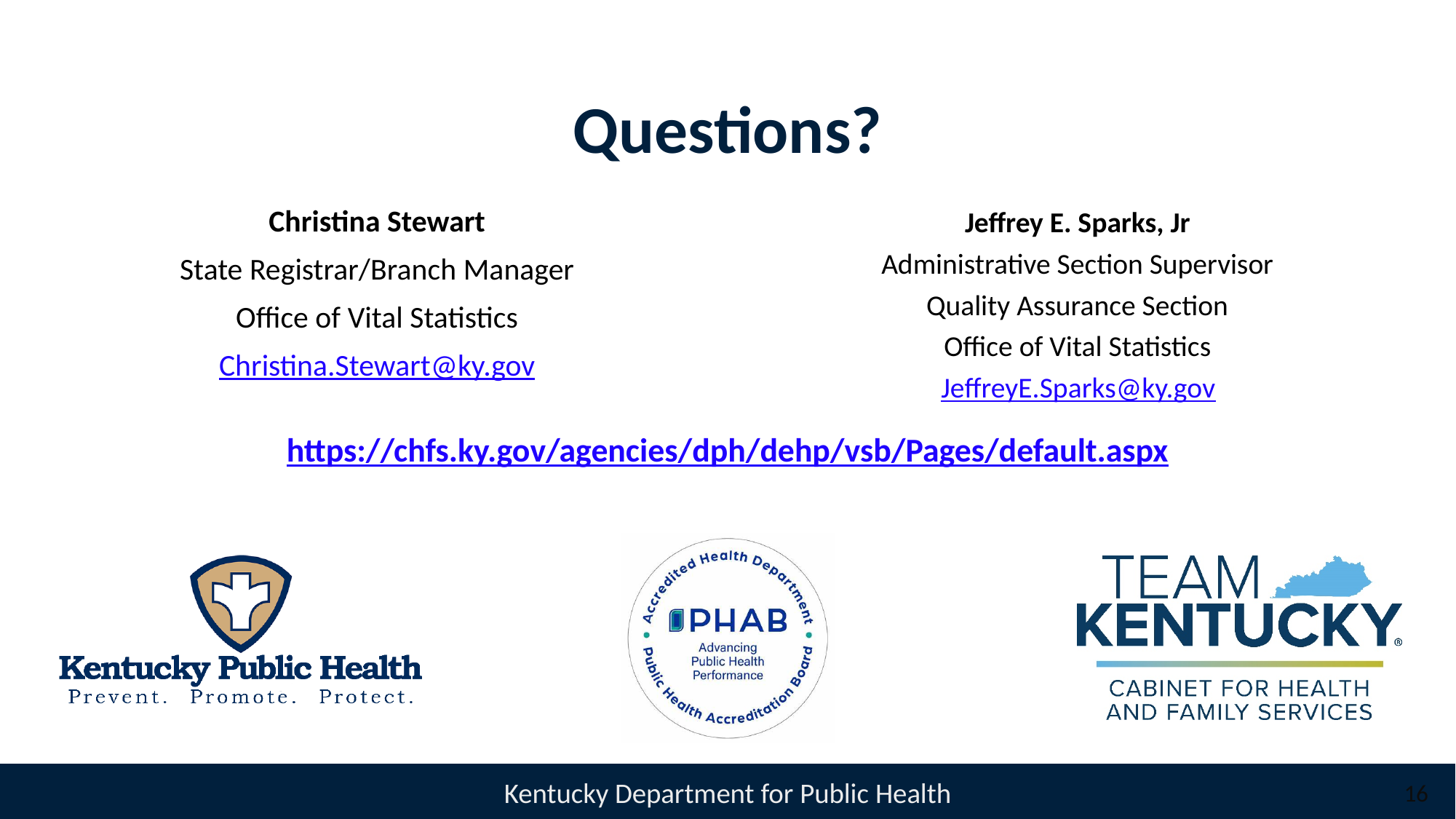

Christina Stewart
State Registrar/Branch Manager
Office of Vital Statistics
Christina.Stewart@ky.gov
Jeffrey E. Sparks, Jr
Administrative Section Supervisor
Quality Assurance Section
Office of Vital Statistics
JeffreyE.Sparks@ky.gov
https://chfs.ky.gov/agencies/dph/dehp/vsb/Pages/default.aspx

16